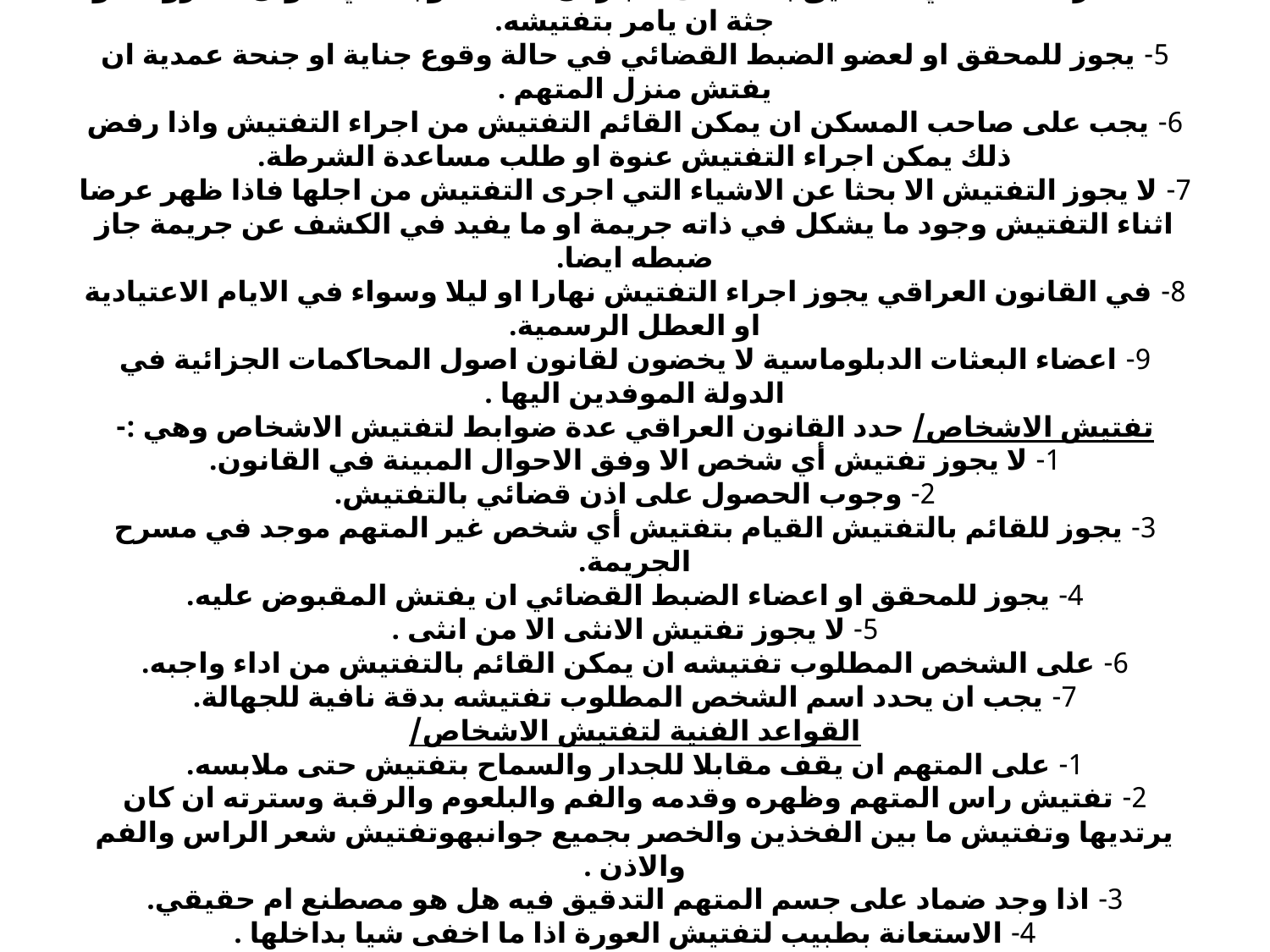

# 1- الحصول على اذن صادر من السلطة القضائية المختصة. 2- ان يجري التفتيش بحضور المتهم وصاحب المسكن . 3- لقاضي التحقيق ان يقرر تفتيش أي شخص او منزله اذا كان متهما بارتكاب جريمة. 4- اذا تراءى لقاضي التحقيق بناءا على اخبار ان مسكنا توجد في اموال مسروقة او جثة ان يامر بتفتيشه. 5- يجوز للمحقق او لعضو الضبط القضائي في حالة وقوع جناية او جنحة عمدية ان يفتش منزل المتهم . 6- يجب على صاحب المسكن ان يمكن القائم التفتيش من اجراء التفتيش واذا رفض ذلك يمكن اجراء التفتيش عنوة او طلب مساعدة الشرطة. 7- لا يجوز التفتيش الا بحثا عن الاشياء التي اجرى التفتيش من اجلها فاذا ظهر عرضا اثناء التفتيش وجود ما يشكل في ذاته جريمة او ما يفيد في الكشف عن جريمة جاز ضبطه ايضا. 8- في القانون العراقي يجوز اجراء التفتيش نهارا او ليلا وسواء في الايام الاعتيادية او العطل الرسمية. 9- اعضاء البعثات الدبلوماسية لا يخضون لقانون اصول المحاكمات الجزائية في الدولة الموفدين اليها . تفتيش الاشخاص/ حدد القانون العراقي عدة ضوابط لتفتيش الاشخاص وهي :- 1- لا يجوز تفتيش أي شخص الا وفق الاحوال المبينة في القانون. 2- وجوب الحصول على اذن قضائي بالتفتيش. 3- يجوز للقائم بالتفتيش القيام بتفتيش أي شخص غير المتهم موجد في مسرح الجريمة. 4- يجوز للمحقق او اعضاء الضبط القضائي ان يفتش المقبوض عليه. 5- لا يجوز تفتيش الانثى الا من انثى . 6- على الشخص المطلوب تفتيشه ان يمكن القائم بالتفتيش من اداء واجبه. 7- يجب ان يحدد اسم الشخص المطلوب تفتيشه بدقة نافية للجهالة. القواعد الفنية لتفتيش الاشخاص/ 1- على المتهم ان يقف مقابلا للجدار والسماح بتفتيش حتى ملابسه. 2- تفتيش راس المتهم وظهره وقدمه والفم والبلعوم والرقبة وسترته ان كان يرتديها وتفتيش ما بين الفخذين والخصر بجميع جوانبهوتفتيش شعر الراس والفم والاذن . 3- اذا وجد ضماد على جسم المتهم التدقيق فيه هل هو مصطنع ام حقيقي. 4- الاستعانة بطبيب لتفتيش العورة اذا ما اخفى شيا بداخلها . نتيجة التفتيش/ اولهما/ان لا يجد المحقق ضالته وعليه ذكر ذلك بالمحضر. ثانيهما/ان يجد المحقق ما يبحث عنه فعليه تثبيت ذلك وجميع الاجراءات في المحضر  .